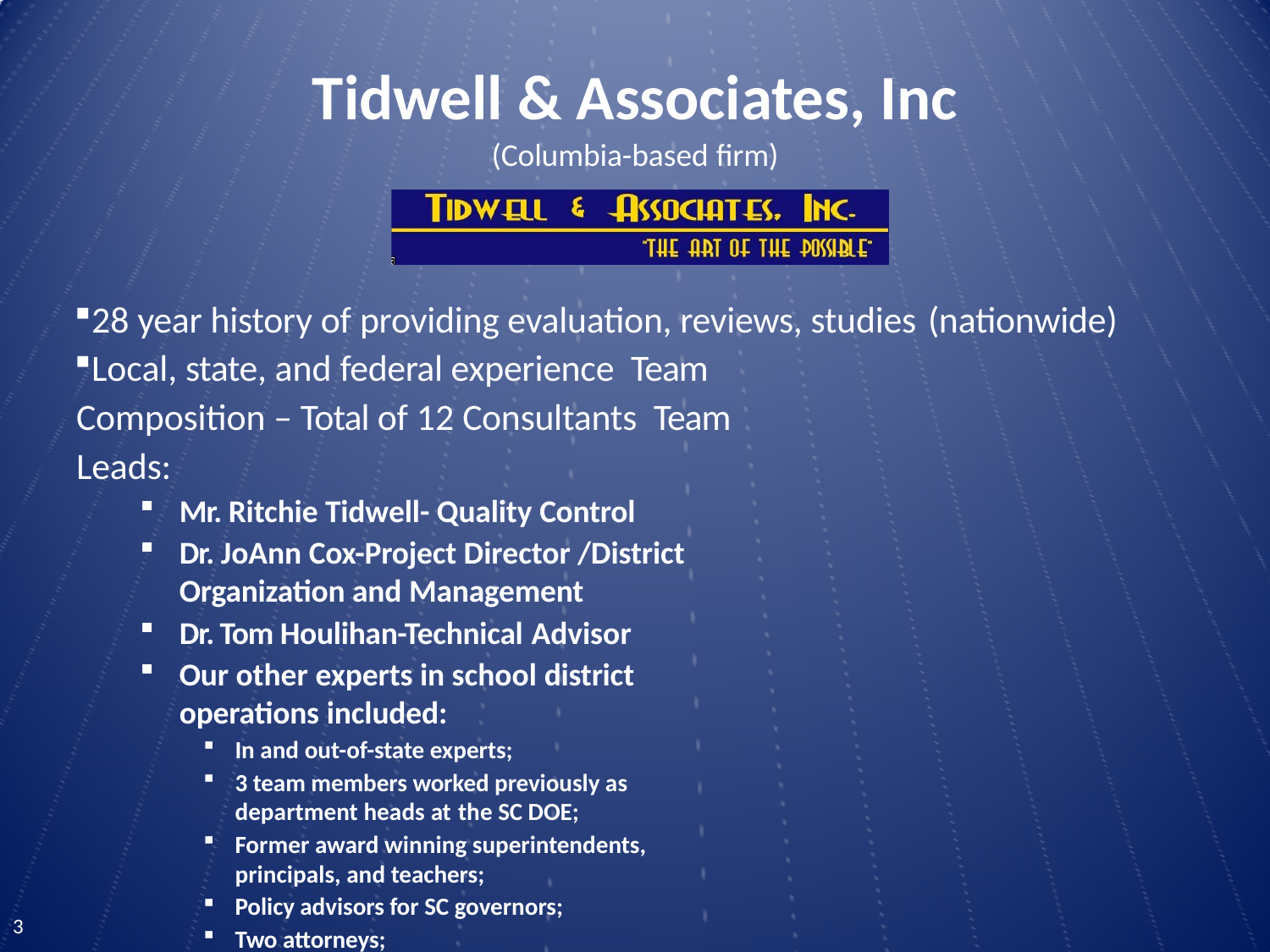

# Tidwell & Associates, Inc
(Columbia-based firm)

28 year history of providing evaluation, reviews, studies (nationwide)
Local, state, and federal experience  Team Composition – Total of 12 Consultants  Team Leads:
Mr. Ritchie Tidwell- Quality Control
Dr. JoAnn Cox-Project Director /District Organization and Management
Dr. Tom Houlihan-Technical Advisor
Our other experts in school district operations included:
In and out-of-state experts;
3 team members worked previously as department heads at the SC DOE;
Former award winning superintendents, principals, and teachers;
Policy advisors for SC governors;
Two attorneys;
Certified public accountants; and
Chief technology officers.
3